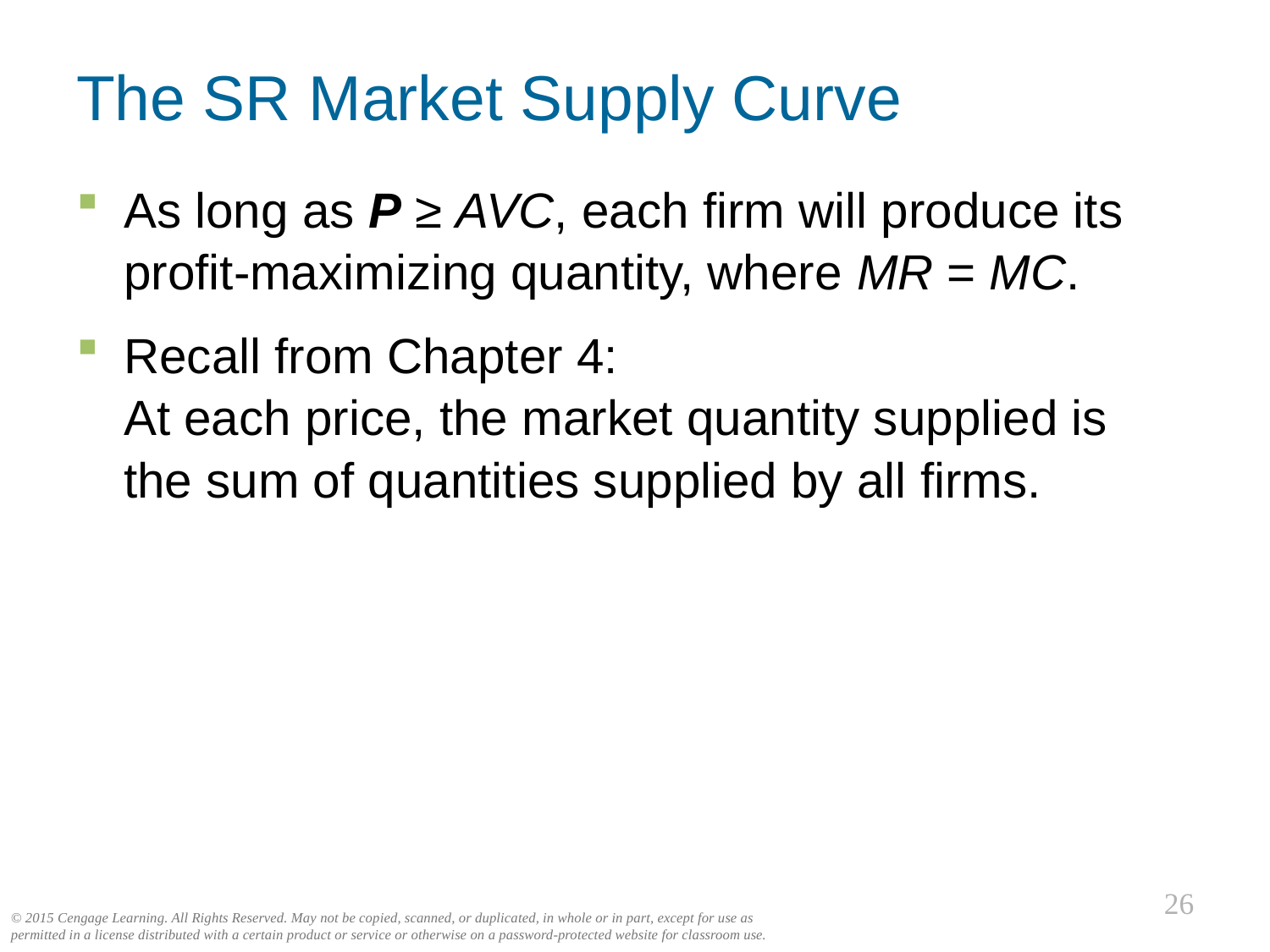

# The SR Market Supply Curve
0
As long as P ≥ AVC, each firm will produce its profit-maximizing quantity, where MR = MC.
Recall from Chapter 4:
At each price, the market quantity supplied is
the sum of quantities supplied by all firms.